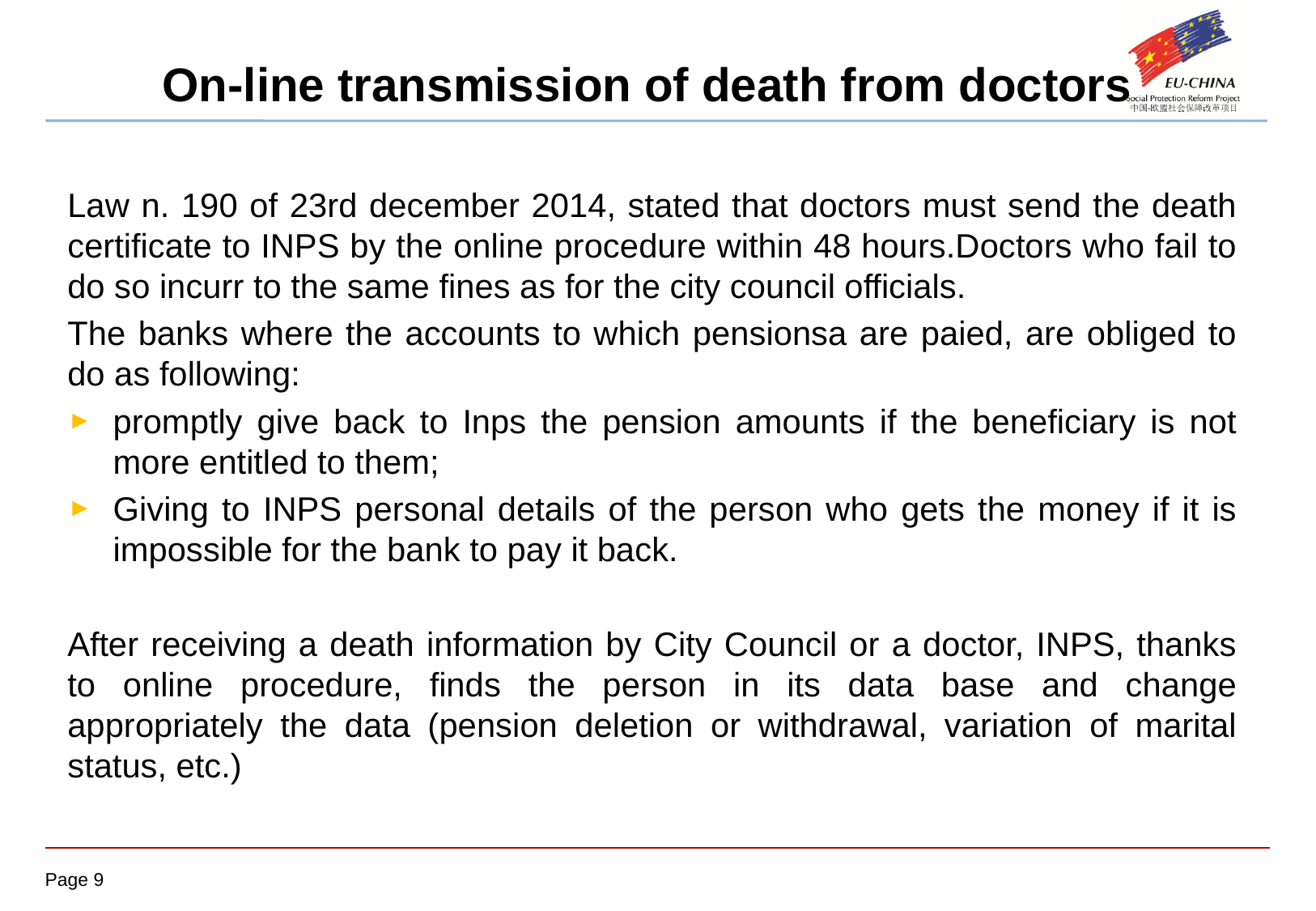

# On-line transmission of death from doctors

Law n. 190 of 23rd december 2014, stated that doctors must send the death certificate to INPS by the online procedure within 48 hours.Doctors who fail to do so incurr to the same fines as for the city council officials.
The banks where the accounts to which pensionsa are paied, are obliged to do as following:
promptly give back to Inps the pension amounts if the beneficiary is not more entitled to them;
Giving to INPS personal details of the person who gets the money if it is impossible for the bank to pay it back.

After receiving a death information by City Council or a doctor, INPS, thanks to online procedure, finds the person in its data base and change appropriately the data (pension deletion or withdrawal, variation of marital status, etc.)